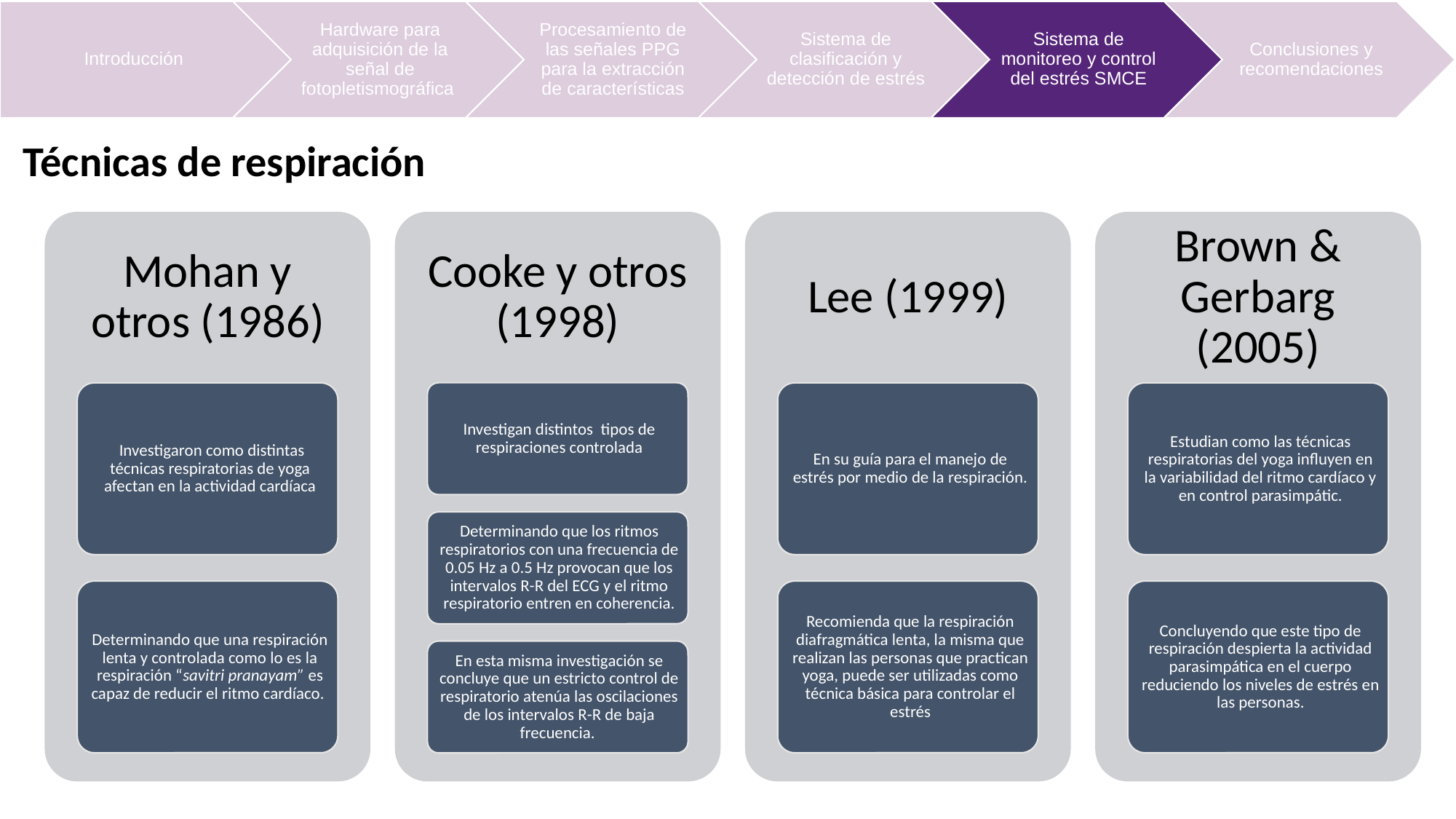

Introducción
Hardware para adquisición de la señal de fotopletismográfica
Procesamiento de las señales PPG para la extracción de características
Sistema de clasificación y detección de estrés
Sistema de monitoreo y control del estrés SMCE
Conclusiones y recomendaciones
Técnicas de respiración

Mohan y otros (1986)
 Investigaron como distintas técnicas respiratorias de yoga afectan en la actividad cardíaca
Determinando que una respiración lenta y controlada como lo es la respiración “savitri pranayam” es capaz de reducir el ritmo cardíaco.
Cooke y otros (1998)
Investigan distintos  tipos de respiraciones controlada
Determinando que los ritmos respiratorios con una frecuencia de 0.05 Hz a 0.5 Hz provocan que los intervalos R-R del ECG y el ritmo respiratorio entren en coherencia.
En esta misma investigación se concluye que un estricto control de respiratorio atenúa las oscilaciones de los intervalos R-R de baja frecuencia.
Lee (1999)
En su guía para el manejo de estrés por medio de la respiración.
Recomienda que la respiración diafragmática lenta, la misma que realizan las personas que practican yoga, puede ser utilizadas como técnica básica para controlar el estrés
Brown & Gerbarg (2005)
Estudian como las técnicas respiratorias del yoga influyen en la variabilidad del ritmo cardíaco y en control parasimpátic.
Concluyendo que este tipo de respiración despierta la actividad parasimpática en el cuerpo reduciendo los niveles de estrés en las personas.